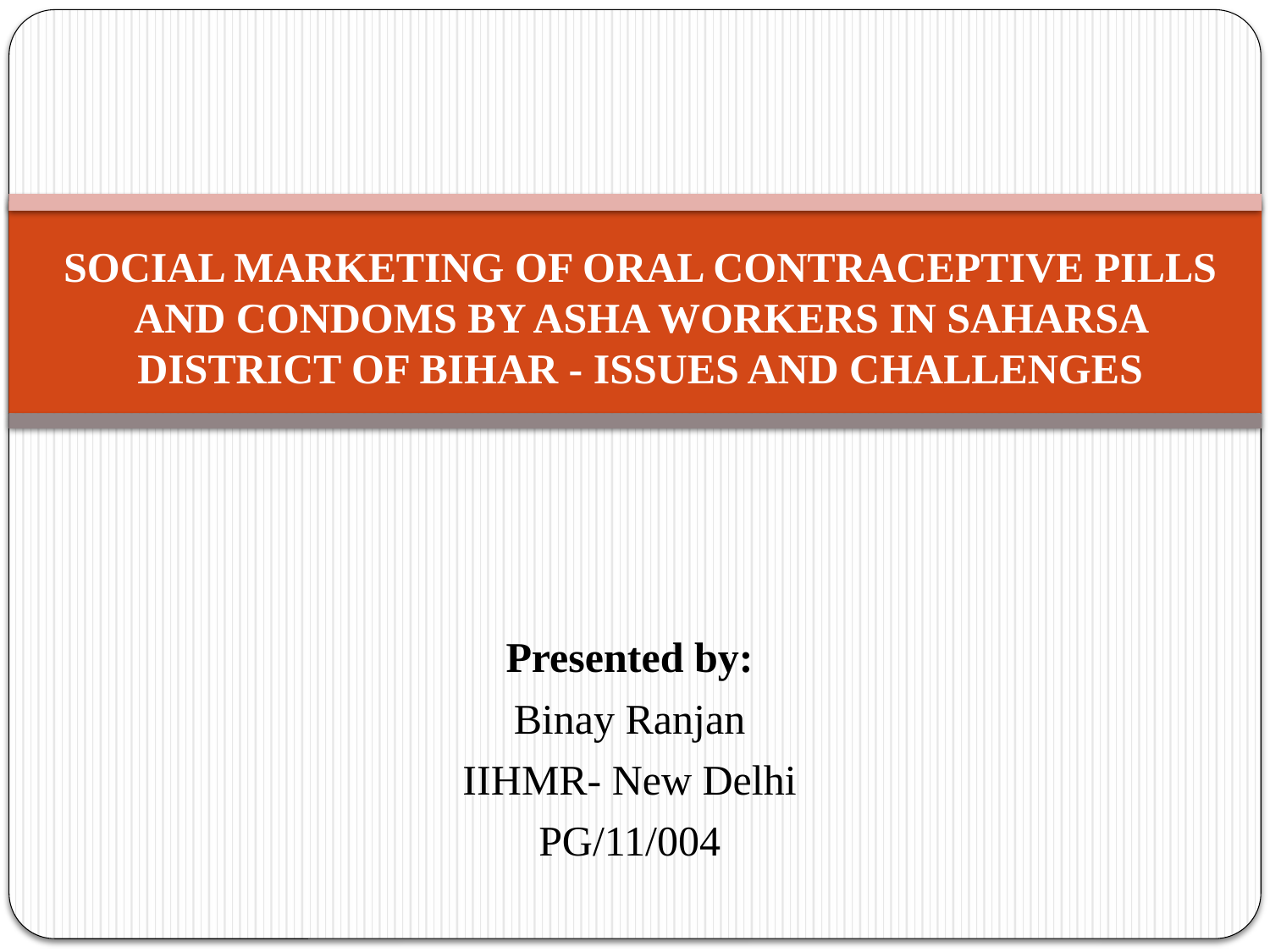

# SOCIAL MARKETING OF ORAL CONTRACEPTIVE PILLS AND CONDOMS BY ASHA WORKERS IN SAHARSA DISTRICT OF BIHAR - ISSUES AND CHALLENGES
Presented by:
Binay Ranjan
IIHMR- New Delhi
PG/11/004